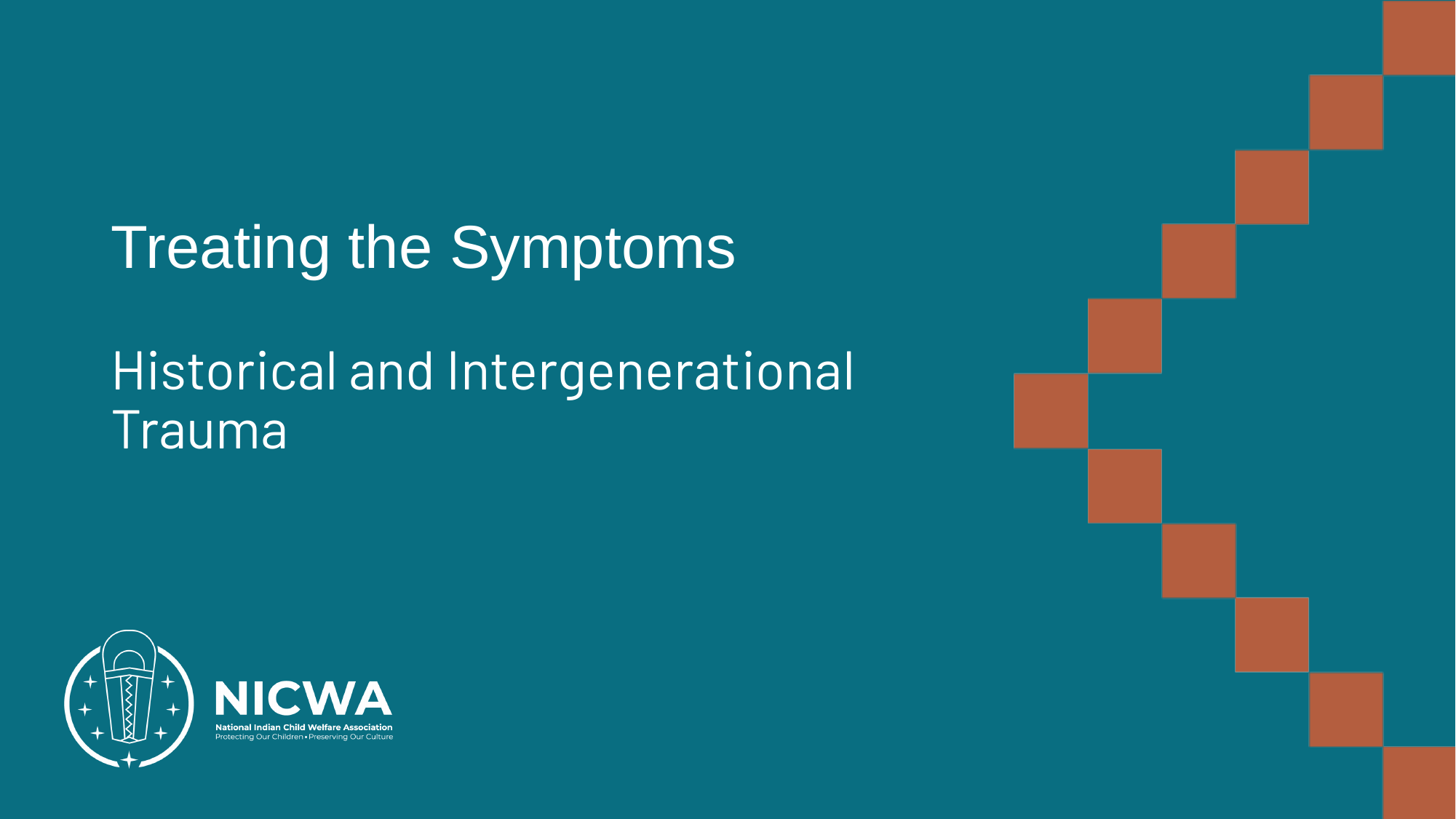

# Treating the Symptoms
Historical and Intergenerational Trauma